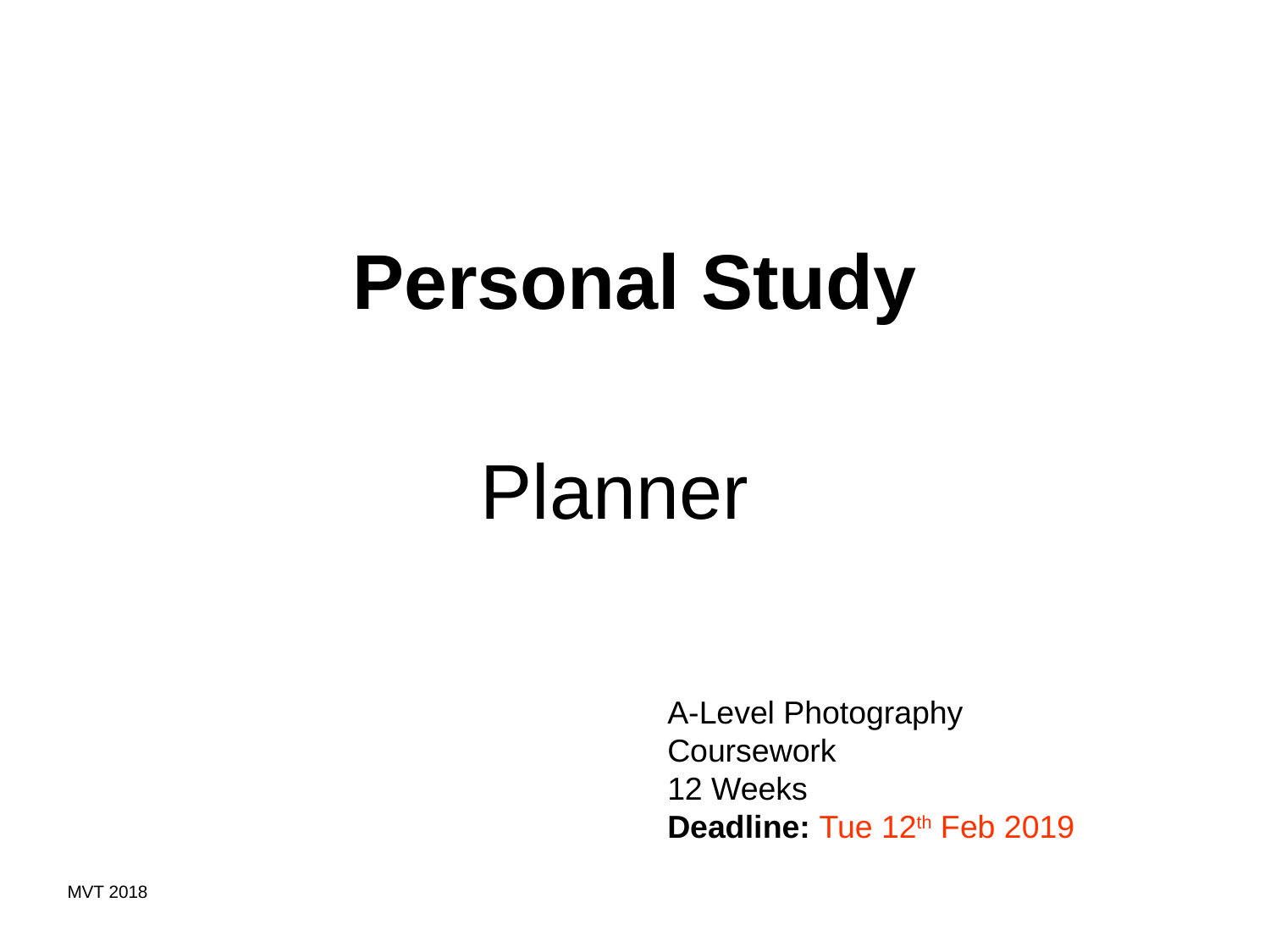

Personal Study
Planner

A-Level Photography
Coursework
12 Weeks
Deadline: Tue 12th Feb 2019

MVT 2018